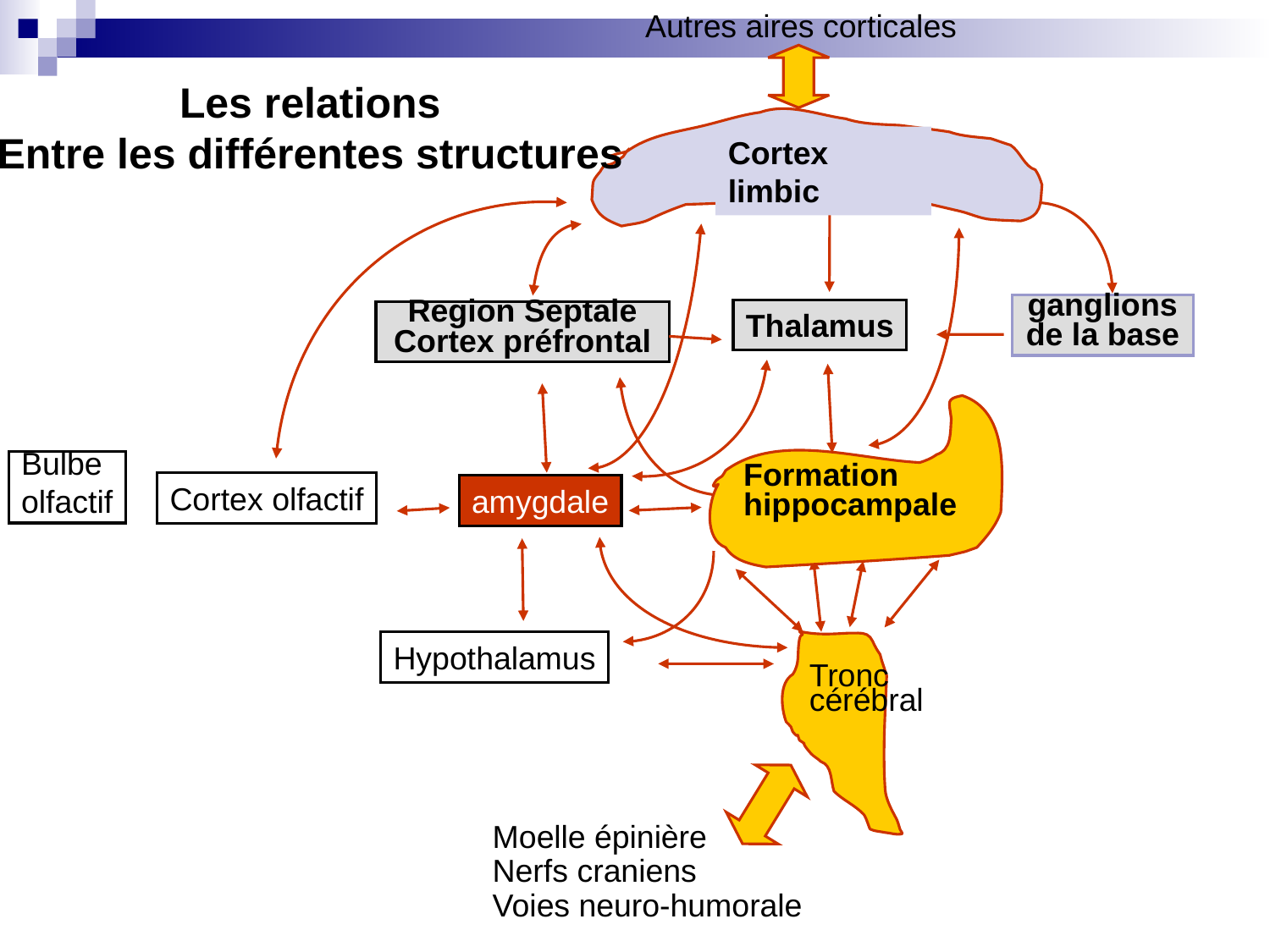

Autres aires corticales

Les relations
Entre les différentes structures

Cortex limbic

ganglions

de la base
Thalamus

Region Septale

Cortex préfrontal

Formation

hippocampale

Bulbe

olfactif
Cortex olfactif
amygdale

Hypothalamus
Tronc
cérébral

Moelle épinière

Nerfs craniens

Voies neuro-humorale